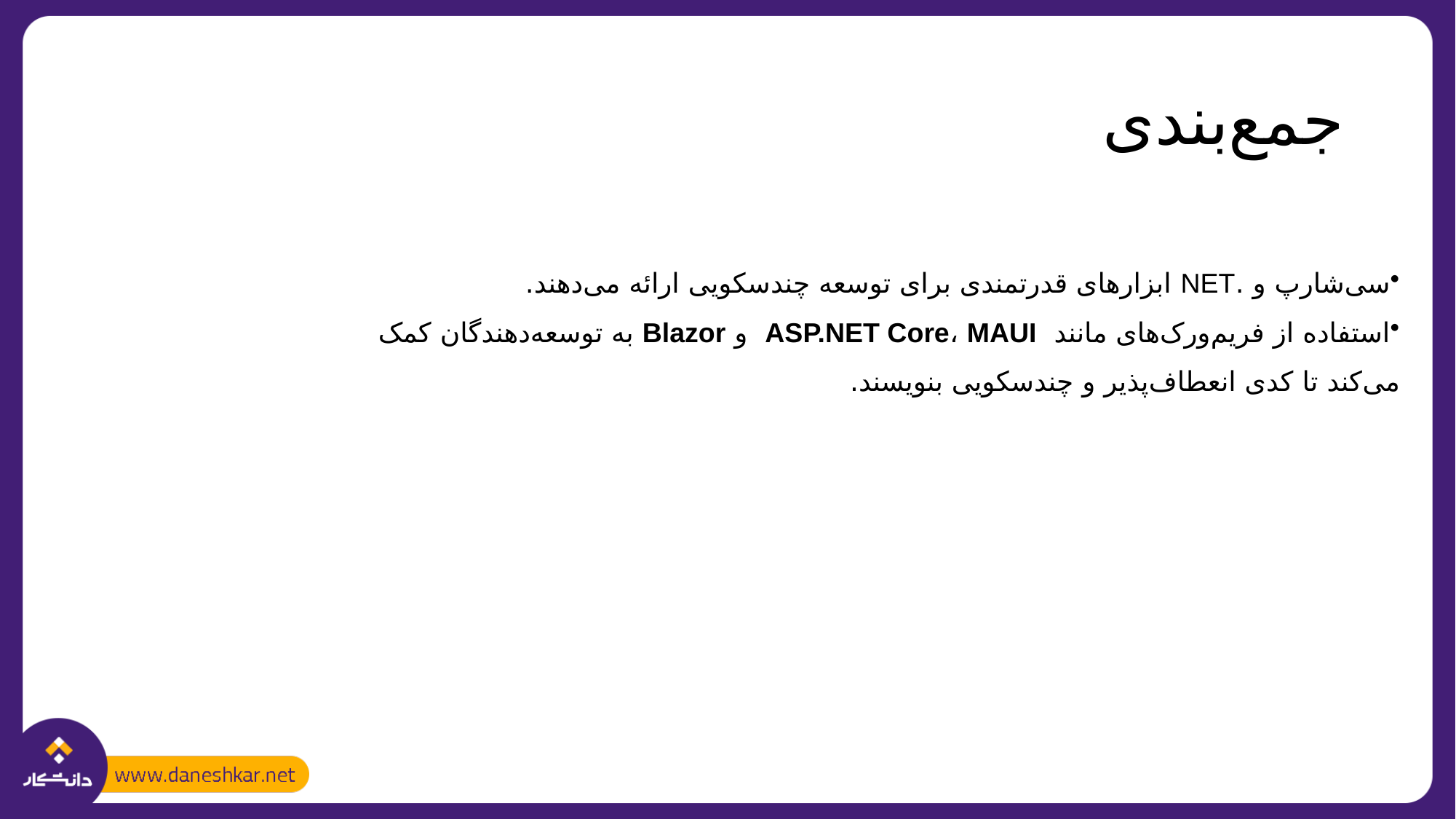

# جمع‌بندی

سی‌شارپ و .NET ابزارهای قدرتمندی برای توسعه چندسکویی ارائه می‌دهند.
استفاده از فریم‌ورک‌های مانند  ASP.NET Core، MAUI  و Blazor به توسعه‌دهندگان کمک می‌کند تا کدی انعطاف‌پذیر و چندسکویی بنویسند.